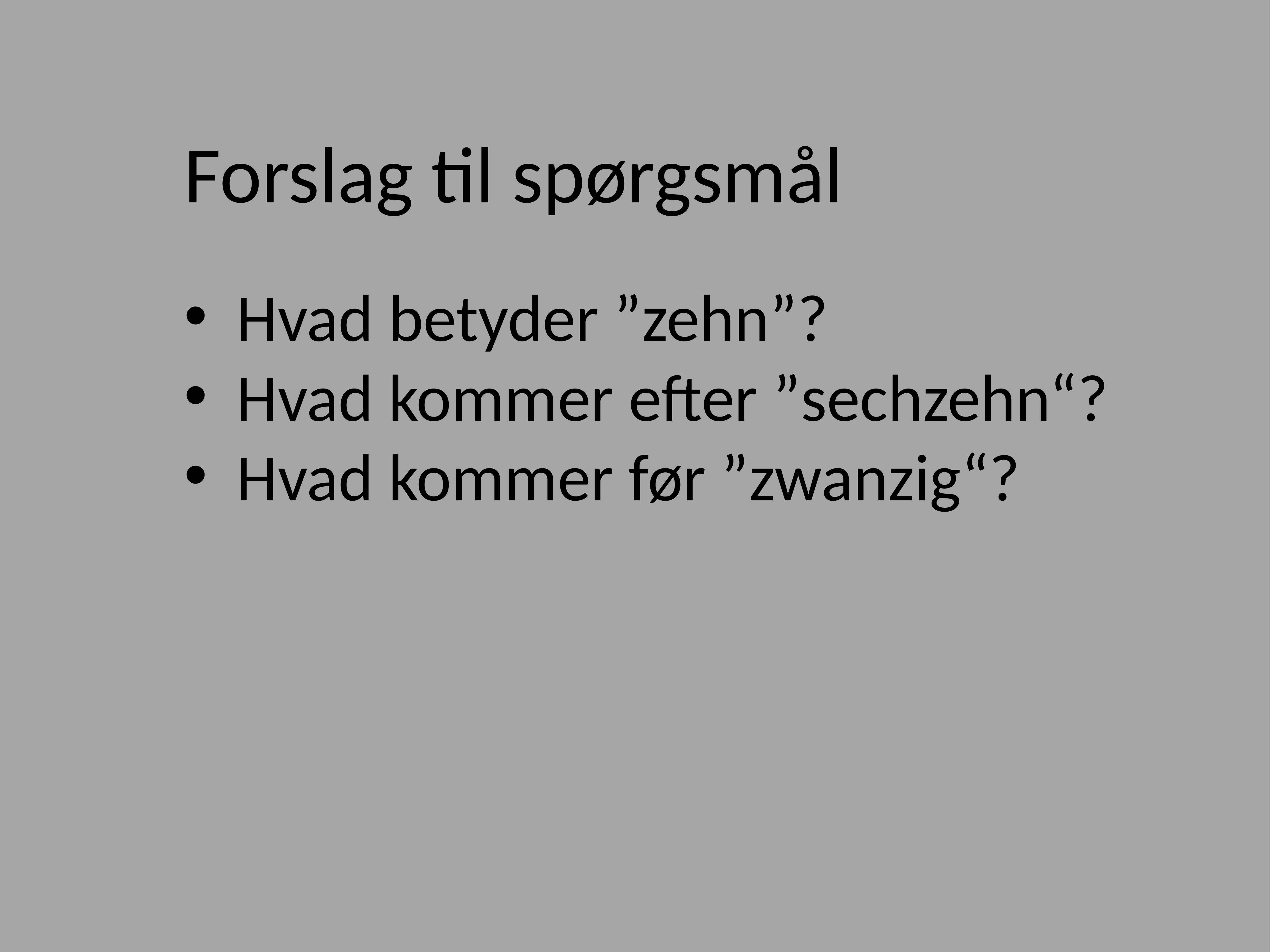

Forslag til spørgsmål
Hvad betyder ”zehn”?
Hvad kommer efter ”sechzehn“?
Hvad kommer før ”zwanzig“?